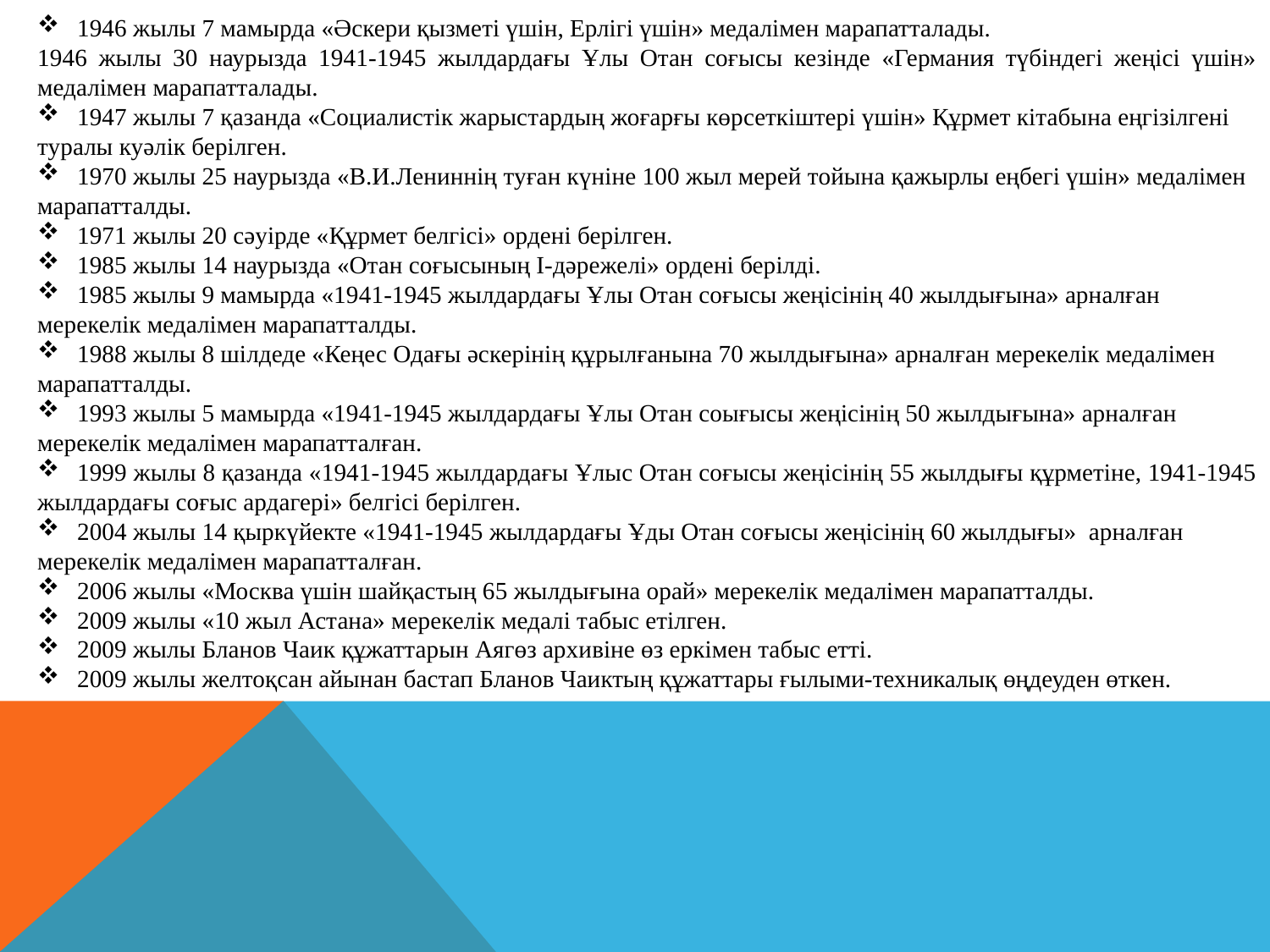

1946 жылы 7 мамырда «Әскери қызметі үшін, Ерлігі үшін» медалімен марапатталады.
1946 жылы 30 наурызда 1941-1945 жылдардағы Ұлы Отан соғысы кезінде «Германия түбіндегі жеңісі үшін» медалімен марапатталады.
1947 жылы 7 қазанда «Социалистік жарыстардың жоғарғы көрсеткіштері үшін» Құрмет кітабына еңгізілгені
туралы куәлік берілген.
1970 жылы 25 наурызда «В.И.Лениннің туған күніне 100 жыл мерей тойына қажырлы еңбегі үшін» медалімен
марапатталды.
1971 жылы 20 сәуірде «Құрмет белгісі» ордені берілген.
1985 жылы 14 наурызда «Отан соғысының I-дәрежелі» ордені берілді.
1985 жылы 9 мамырда «1941-1945 жылдардағы Ұлы Отан соғысы жеңісінің 40 жылдығына» арналған
мерекелік медалімен марапатталды.
1988 жылы 8 шілдеде «Кеңес Одағы әскерінің құрылғанына 70 жылдығына» арналған мерекелік медалімен
марапатталды.
1993 жылы 5 мамырда «1941-1945 жылдардағы Ұлы Отан соығысы жеңісінің 50 жылдығына» арналған
мерекелік медалімен марапатталған.
1999 жылы 8 қазанда «1941-1945 жылдардағы Ұлыс Отан соғысы жеңісінің 55 жылдығы құрметіне, 1941-1945
жылдардағы соғыс ардагері» белгісі берілген.
2004 жылы 14 қыркүйекте «1941-1945 жылдардағы Ұды Отан соғысы жеңісінің 60 жылдығы»  арналған
мерекелік медалімен марапатталған.
2006 жылы «Москва үшін шайқастың 65 жылдығына орай» мерекелік медалімен марапатталды.
2009 жылы «10 жыл Астана» мерекелік медалі табыс етілген.
2009 жылы Бланов Чаик құжаттарын Аягөз архивіне өз еркімен табыс етті.
2009 жылы желтоқсан айынан бастап Бланов Чаиктың құжаттары ғылыми-техникалық өңдеуден өткен.